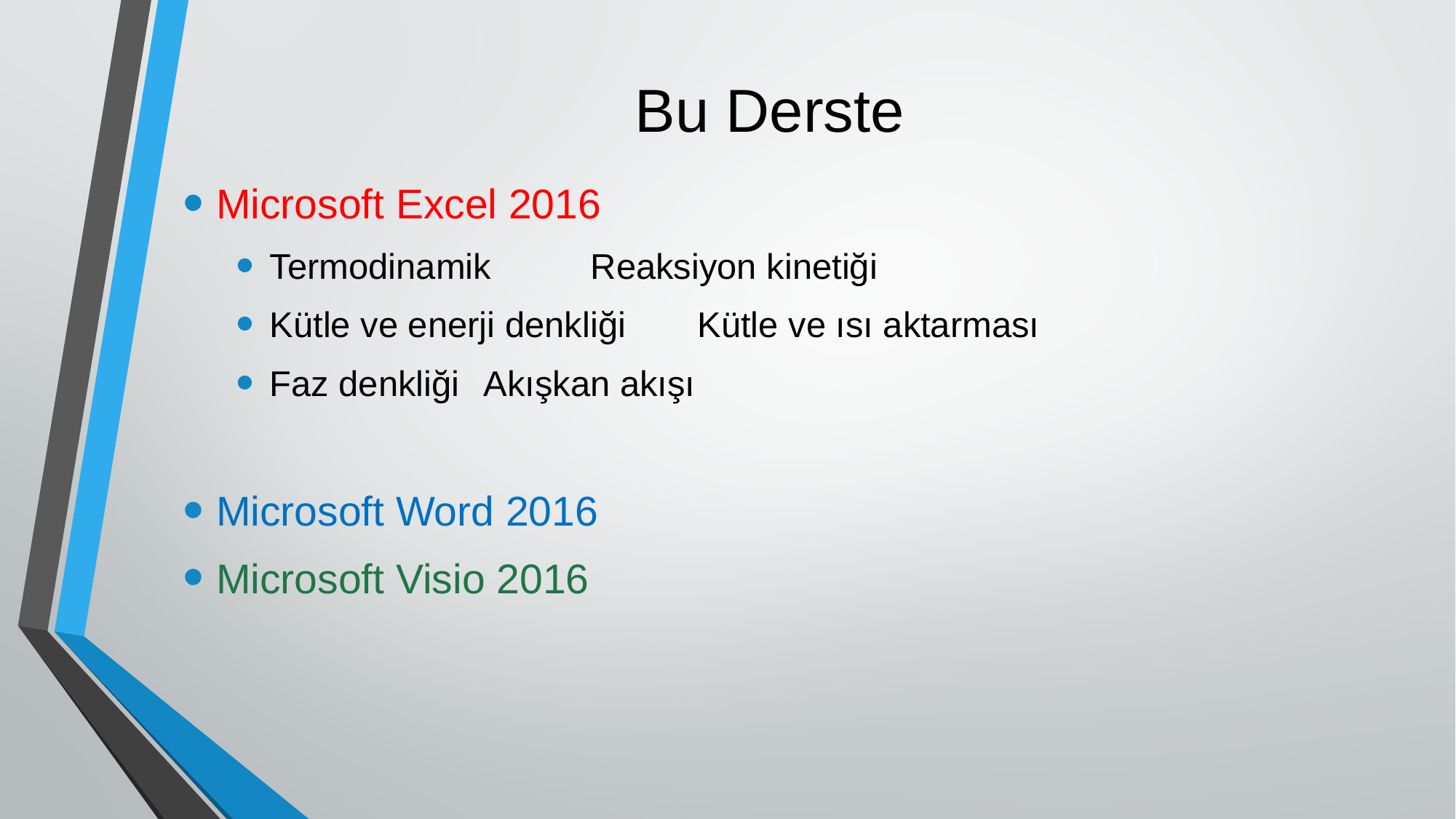

# Bu Derste
Microsoft Excel 2016
Termodinamik					Reaksiyon kinetiği
Kütle ve enerji denkliği			Kütle ve ısı aktarması
Faz denkliği						Akışkan akışı

Microsoft Word 2016
Microsoft Visio 2016